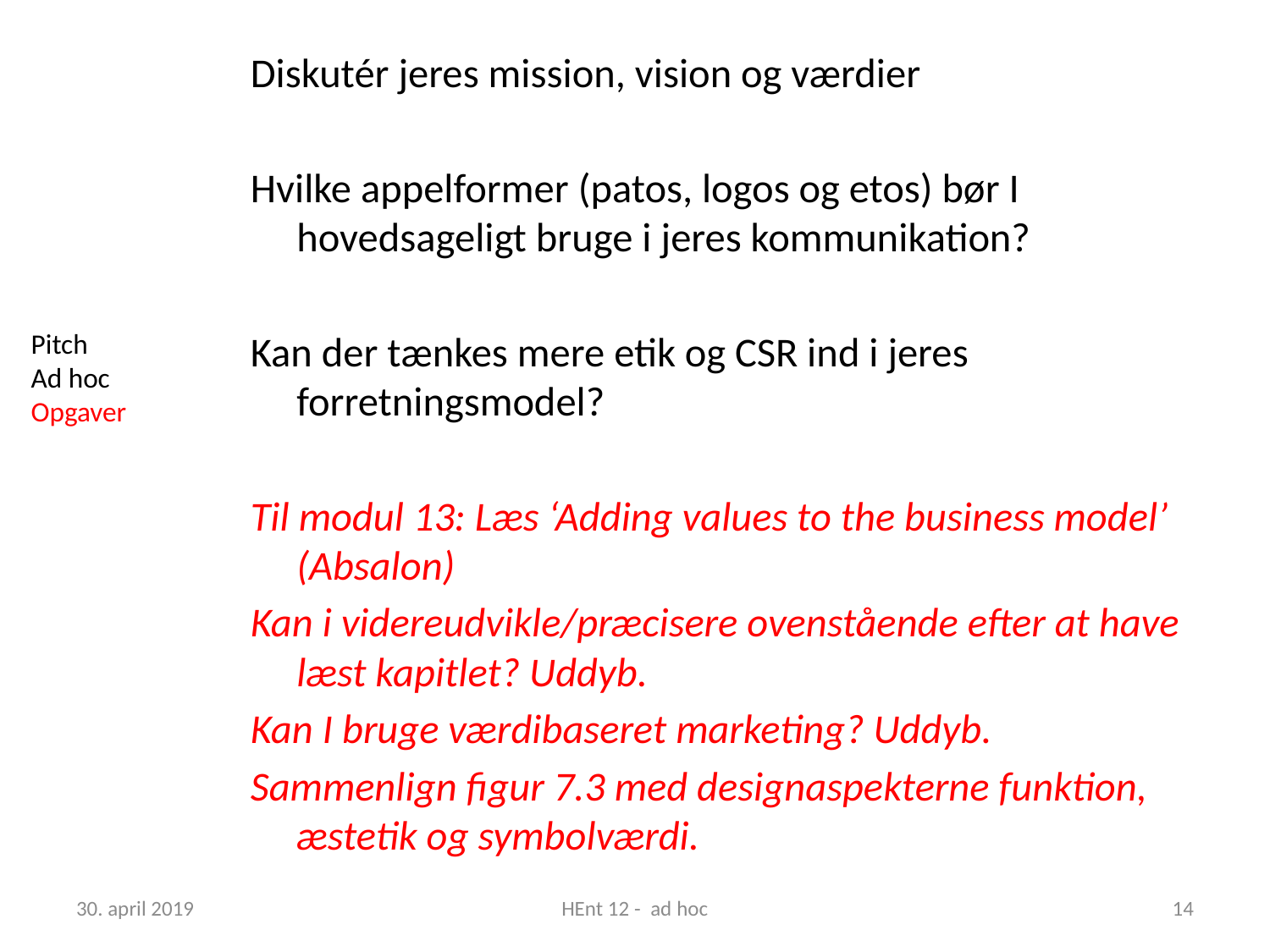

Diskutér jeres mission, vision og værdier

Hvilke appelformer (patos, logos og etos) bør I hovedsageligt bruge i jeres kommunikation?

Kan der tænkes mere etik og CSR ind i jeres forretningsmodel?

Til modul 13: Læs ‘Adding values to the business model’ (Absalon)
Kan i videreudvikle/præcisere ovenstående efter at have læst kapitlet? Uddyb.
Kan I bruge værdibaseret marketing? Uddyb.
Sammenlign figur 7.3 med designaspekterne funktion, æstetik og symbolværdi.

Pitch
Ad hoc
Opgaver

30. april 2019
HEnt 12 -  ad hoc
14